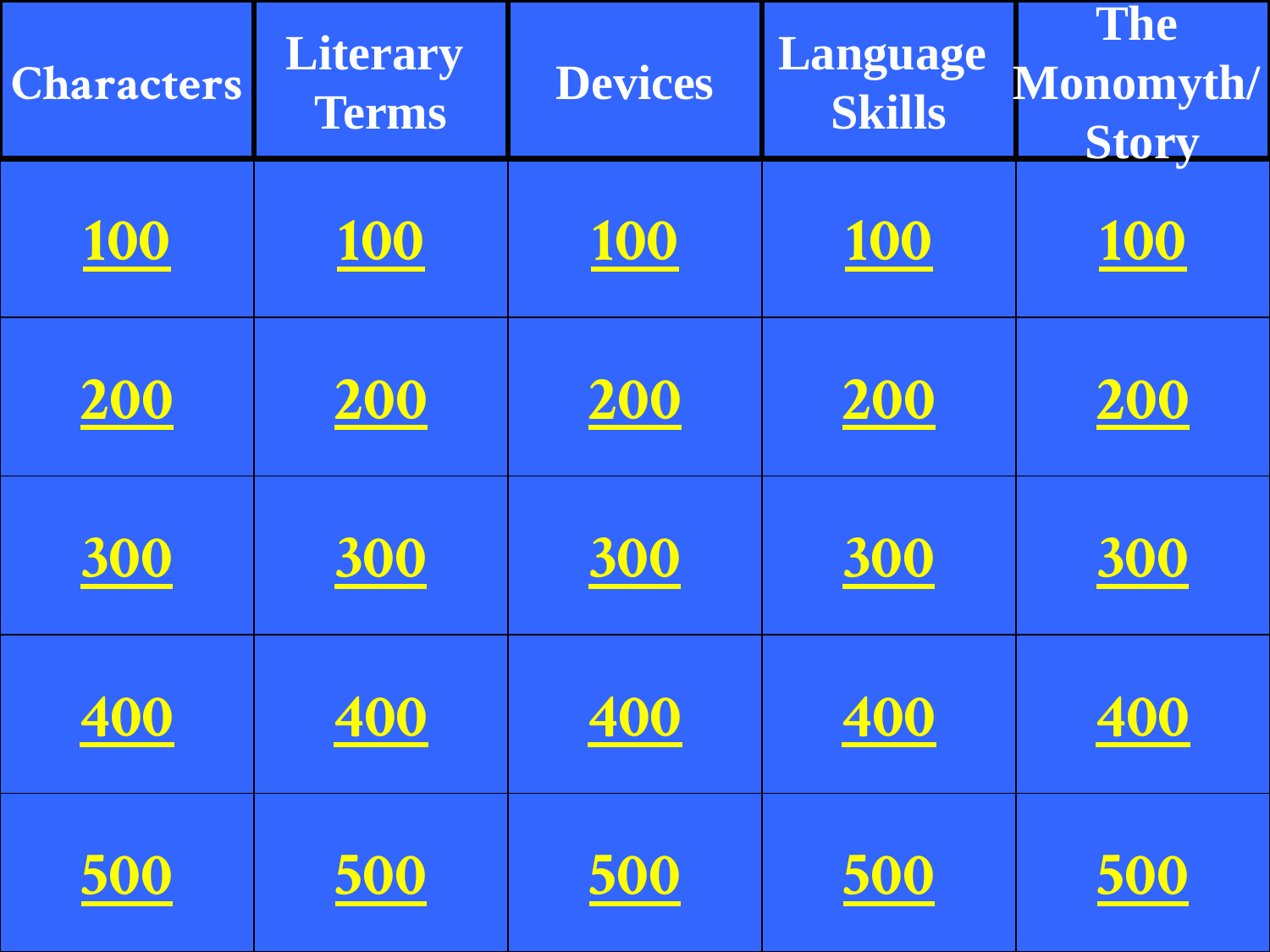

Characters
Literary
Terms
Devices
Language
Skills
The
Monomyth/
Story
100
100
100
100
100
200
200
200
200
200
300
300
300
300
300
400
400
400
400
400
500
500
500
500
500